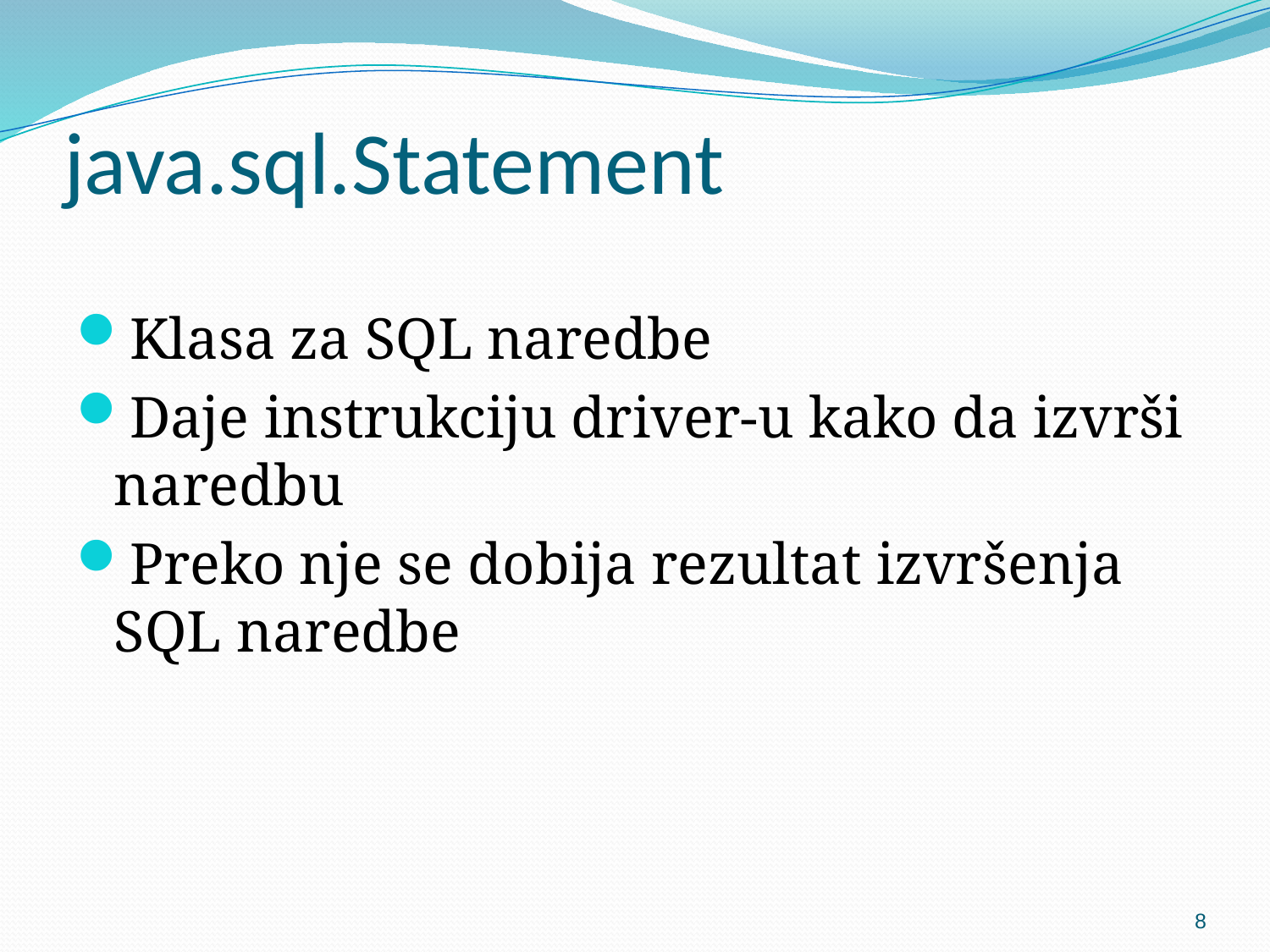

# java.sql.Statement
Klasa za SQL naredbe
Daje instrukciju driver-u kako da izvrši naredbu
Preko nje se dobija rezultat izvršenja SQL naredbe

8